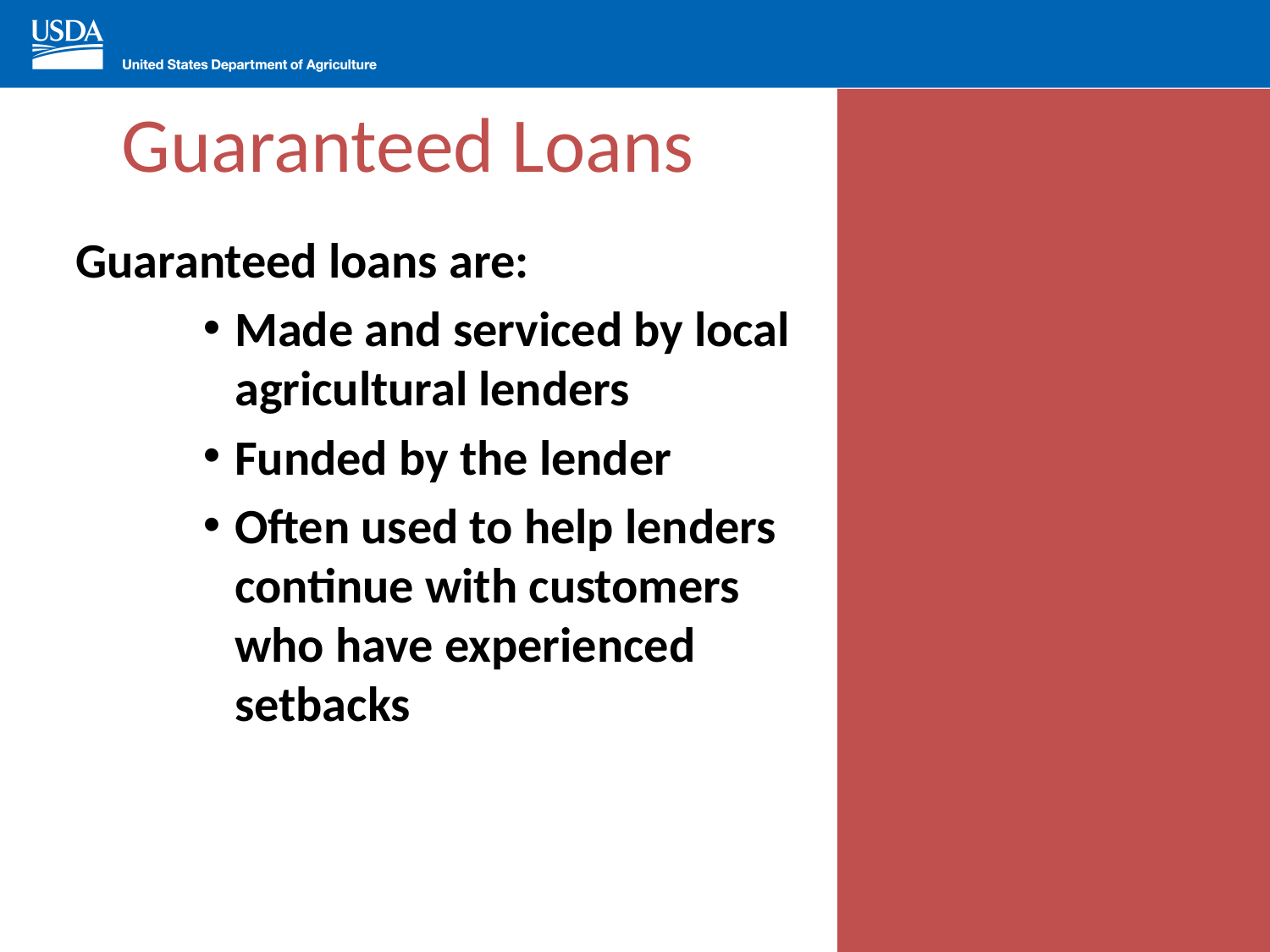

# Guaranteed Loans

Guaranteed loans are:
Made and serviced by local agricultural lenders
Funded by the lender
Often used to help lenders continue with customers who have experienced setbacks